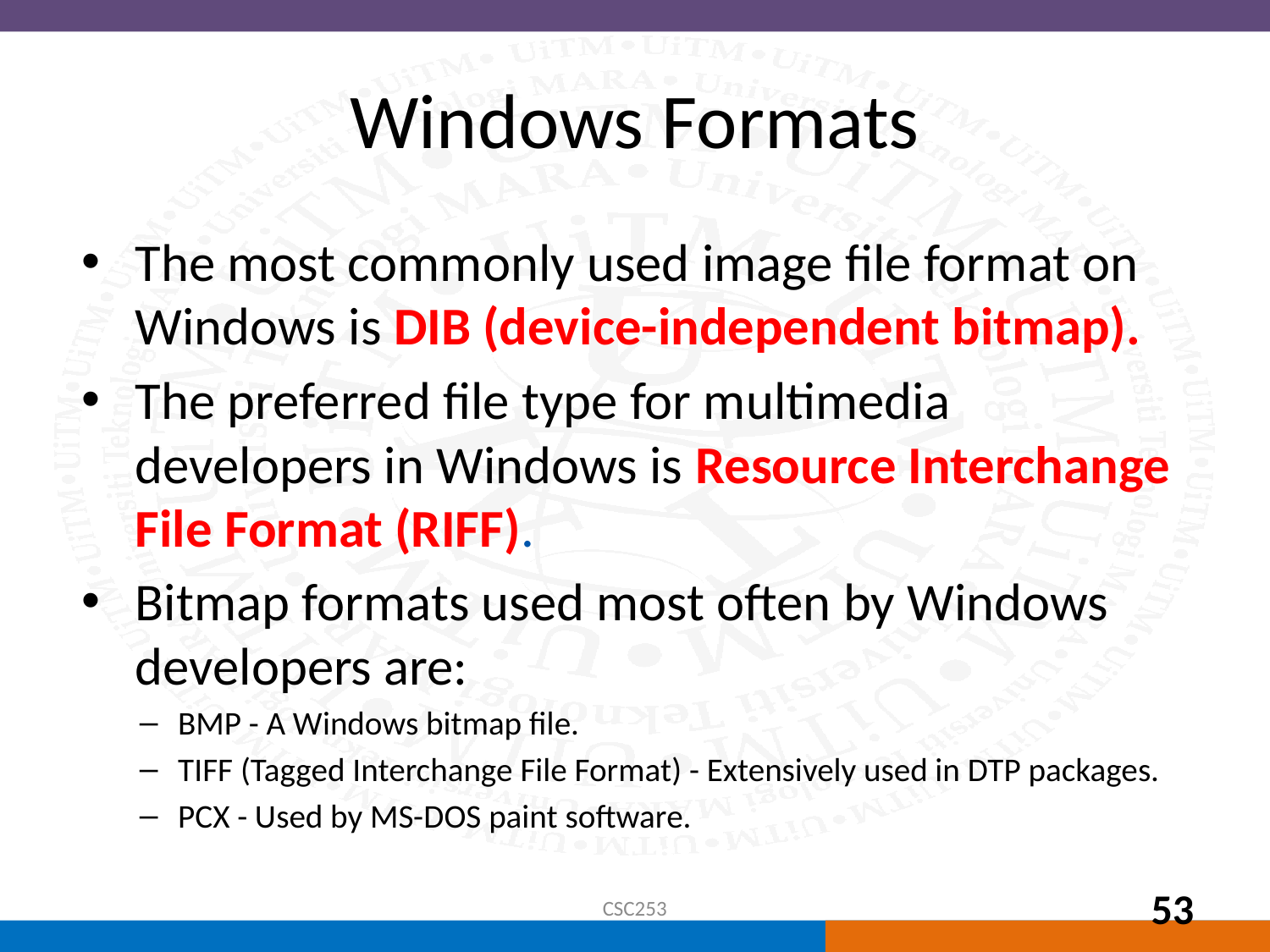

# Windows Formats
The most commonly used image file format on Windows is DIB (device-independent bitmap).
The preferred file type for multimedia developers in Windows is Resource Interchange File Format (RIFF).
Bitmap formats used most often by Windows developers are:
BMP - A Windows bitmap file.
TIFF (Tagged Interchange File Format) - Extensively used in DTP packages.
PCX - Used by MS-DOS paint software.

CSC253
53